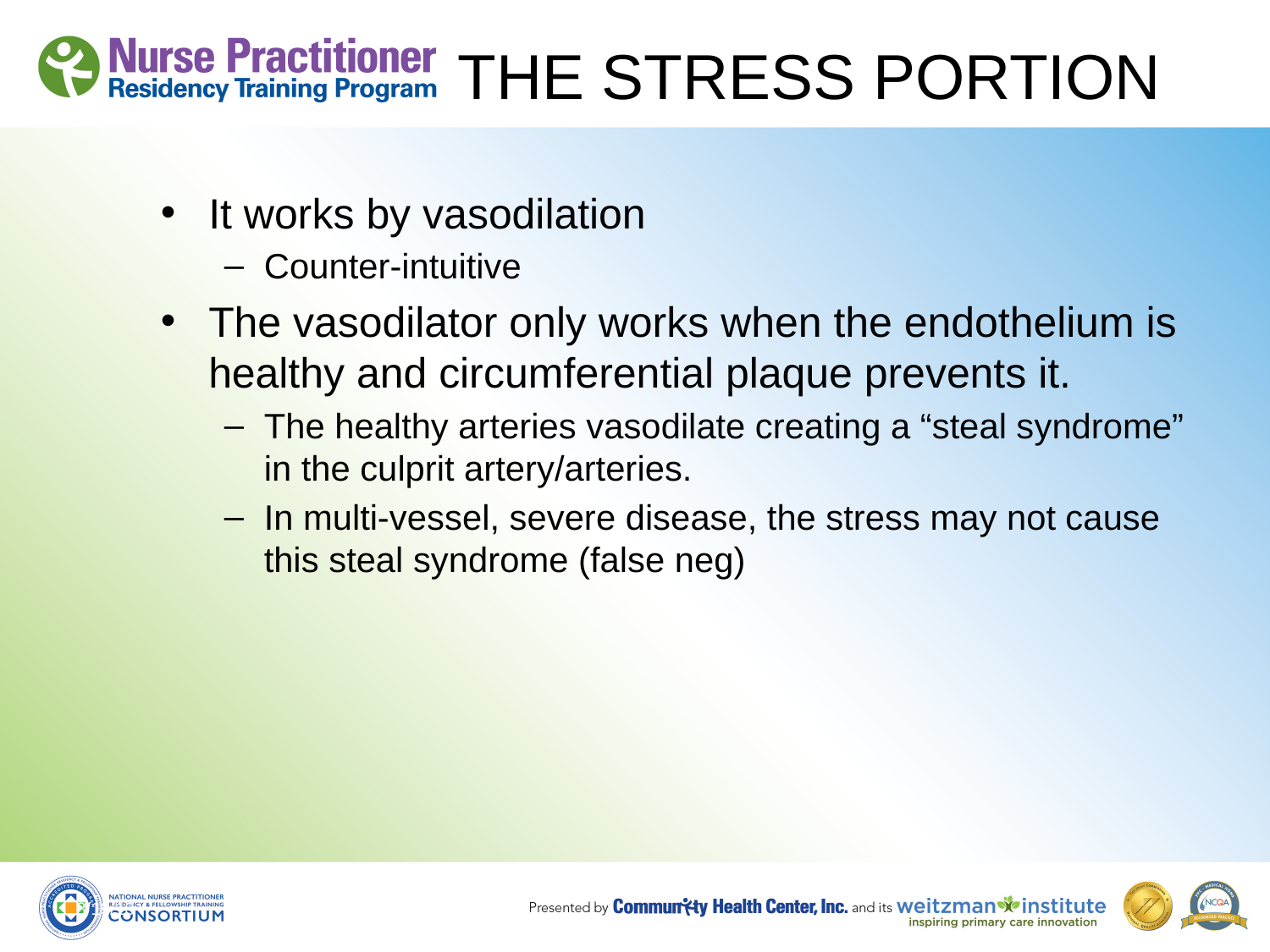

# THE STRESS PORTION
It works by vasodilation
Counter-intuitive
The vasodilator only works when the endothelium is healthy and circumferential plaque prevents it.
The healthy arteries vasodilate creating a “steal syndrome” in the culprit artery/arteries.
In multi-vessel, severe disease, the stress may not cause this steal syndrome (false neg)
8/19/10
21